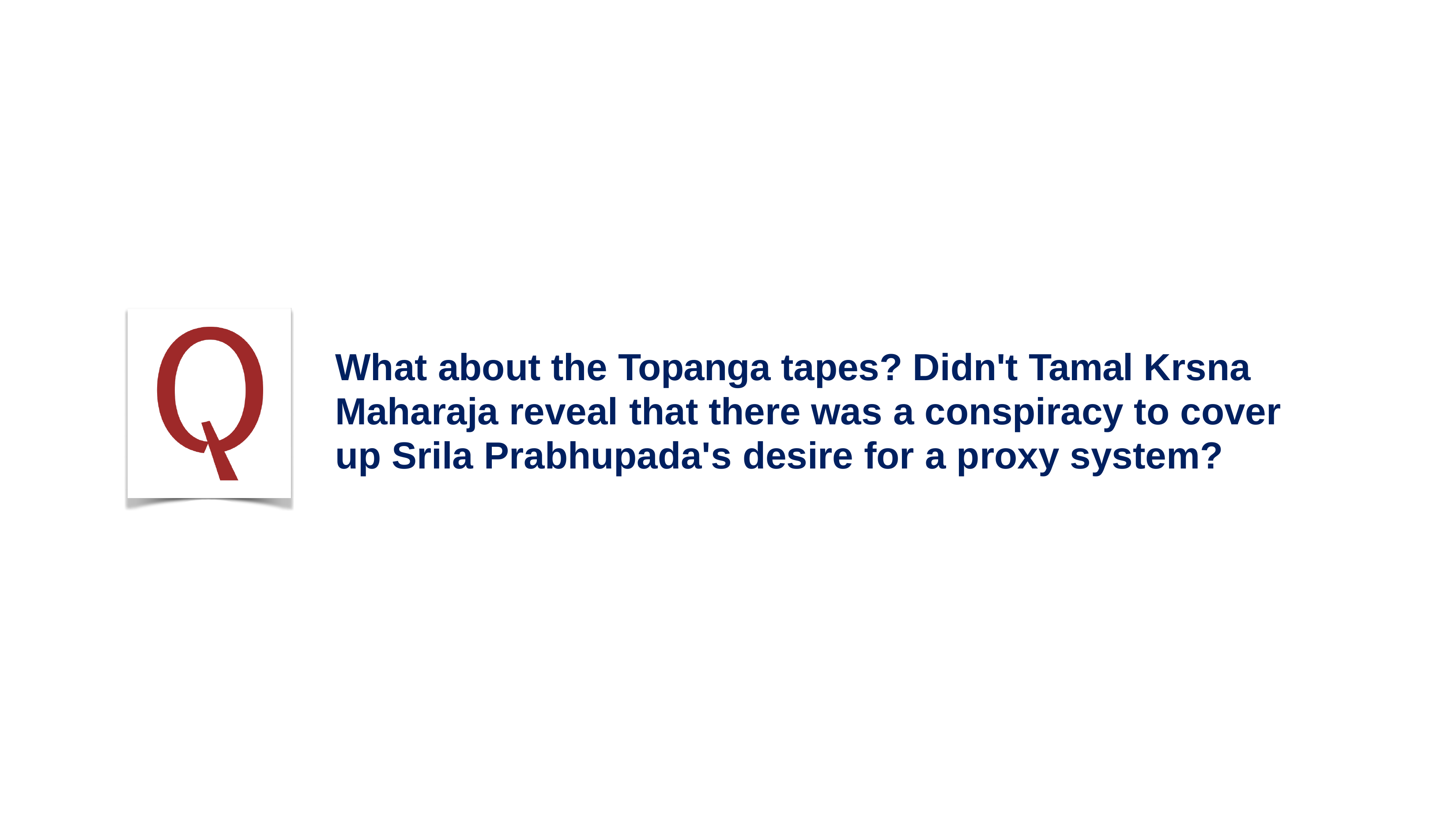

# What about the Topanga tapes? Didn't Tamal Krsna  Maharaja reveal that there was a conspiracy to cover  up Srila Prabhupada's desire for a proxy system?